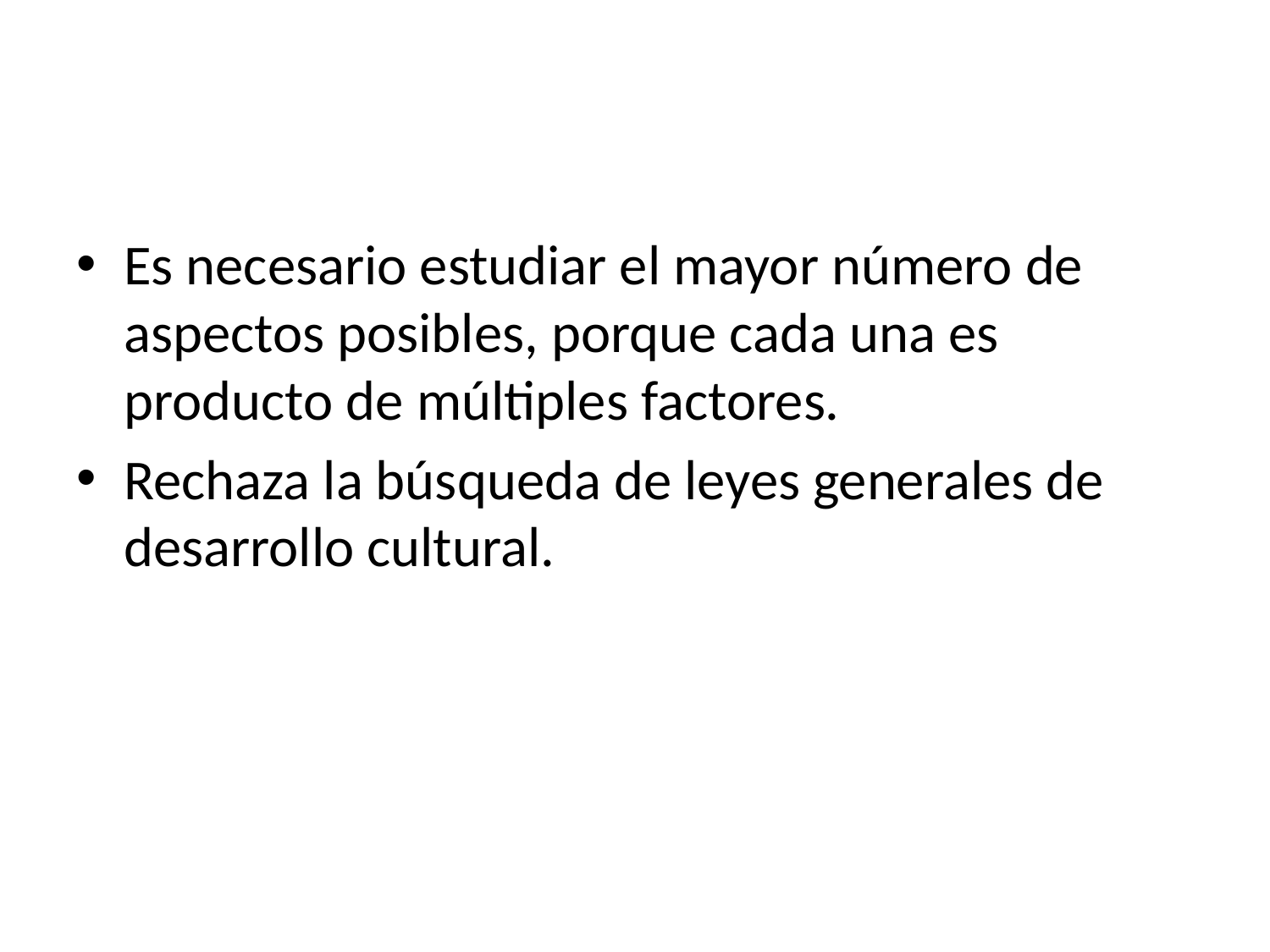

#
Es necesario estudiar el mayor número de aspectos posibles, porque cada una es producto de múltiples factores.
Rechaza la búsqueda de leyes generales de desarrollo cultural.